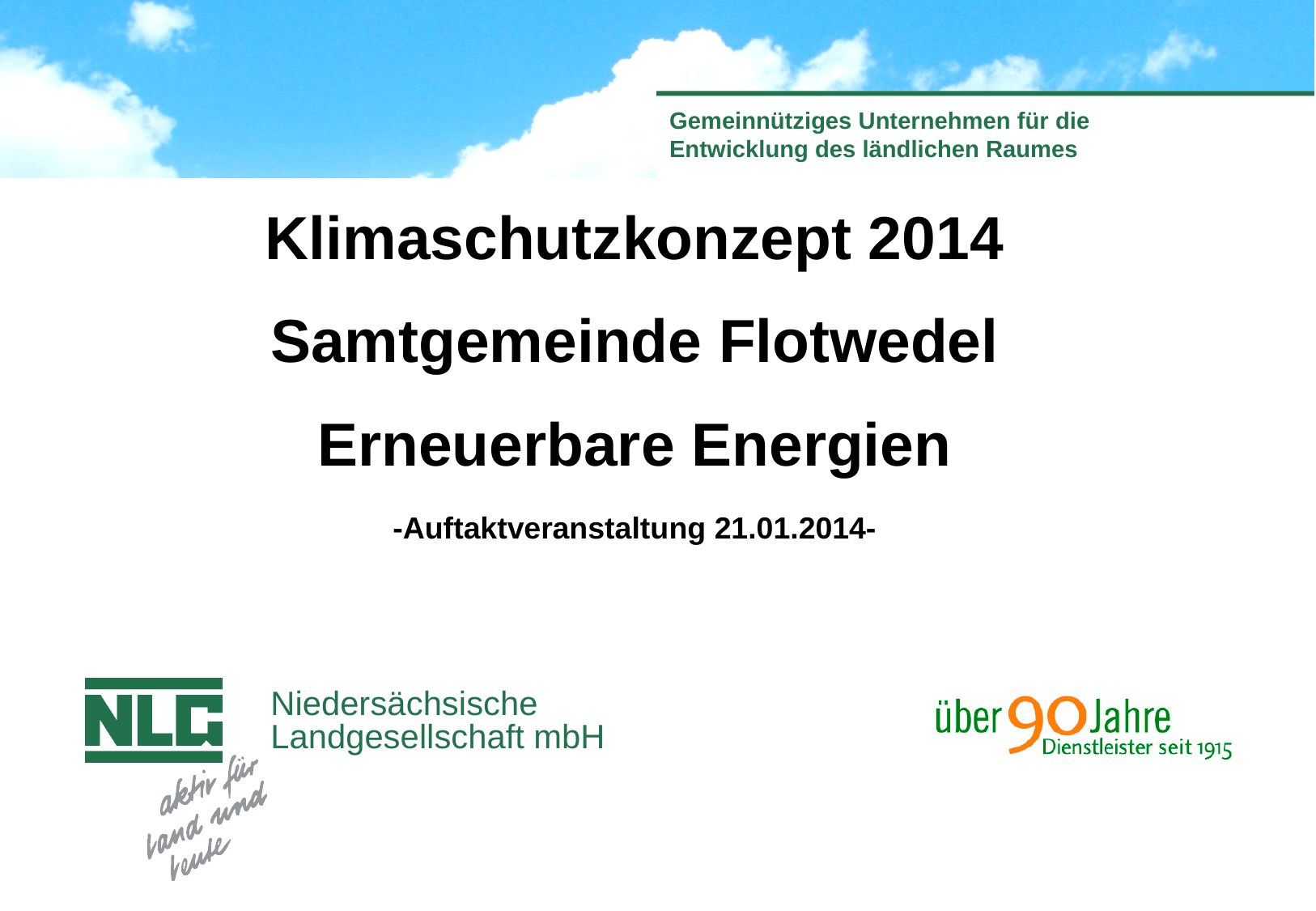

Klimaschutzkonzept 2014
Samtgemeinde Flotwedel
Erneuerbare Energien
-Auftaktveranstaltung 21.01.2014-